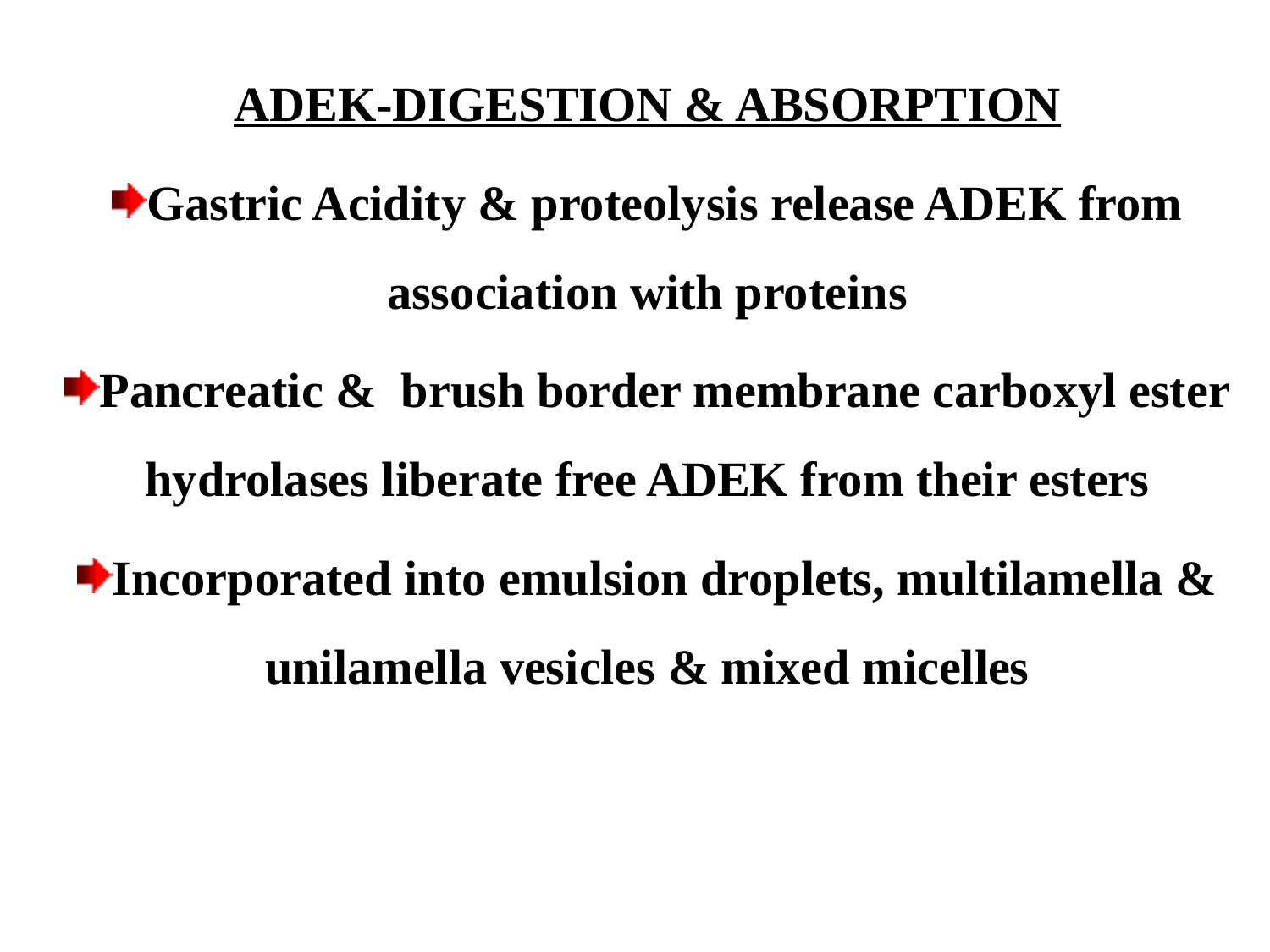

ADEK-DIGESTION & ABSORPTION
Gastric Acidity & proteolysis release ADEK from association with proteins
Pancreatic &  brush border membrane carboxyl ester hydrolases liberate free ADEK from their esters
Incorporated into emulsion droplets, multilamella & unilamella vesicles & mixed micelles